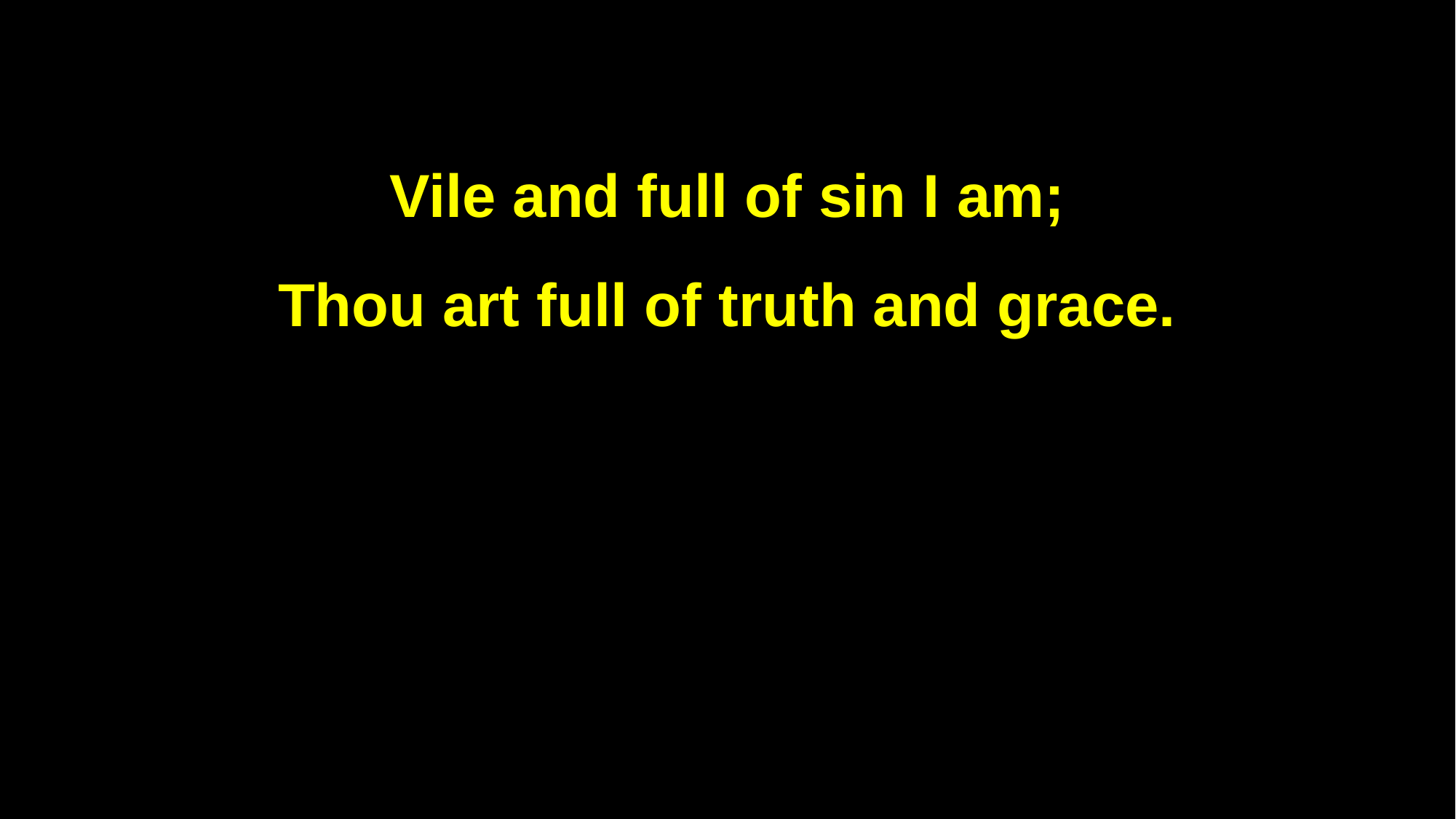

Vile and full of sin I am;
Thou art full of truth and grace.